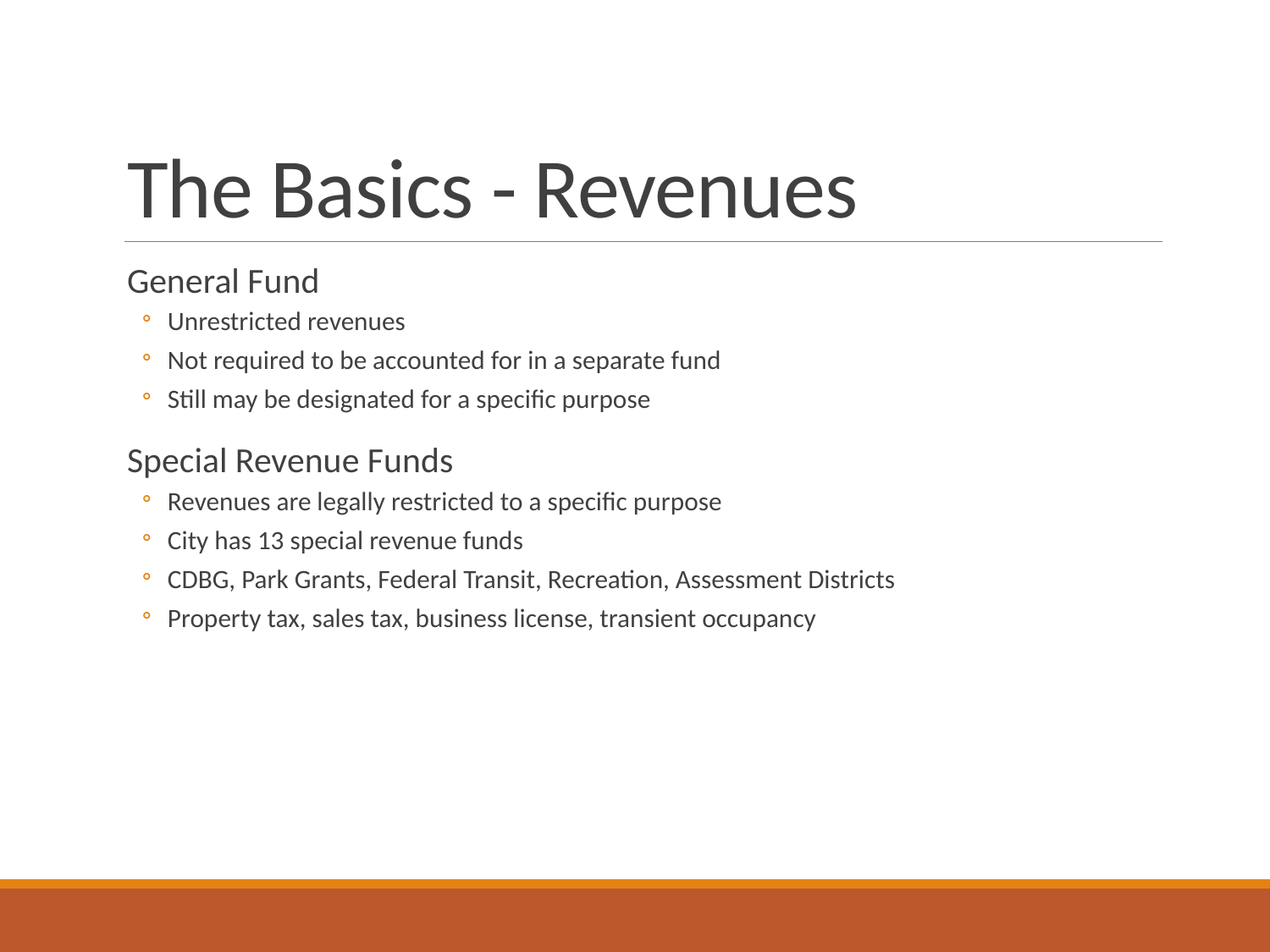

# The Basics - Revenues
General Fund
Unrestricted revenues
Not required to be accounted for in a separate fund
Still may be designated for a specific purpose
Special Revenue Funds
Revenues are legally restricted to a specific purpose
City has 13 special revenue funds
CDBG, Park Grants, Federal Transit, Recreation, Assessment Districts
Property tax, sales tax, business license, transient occupancy